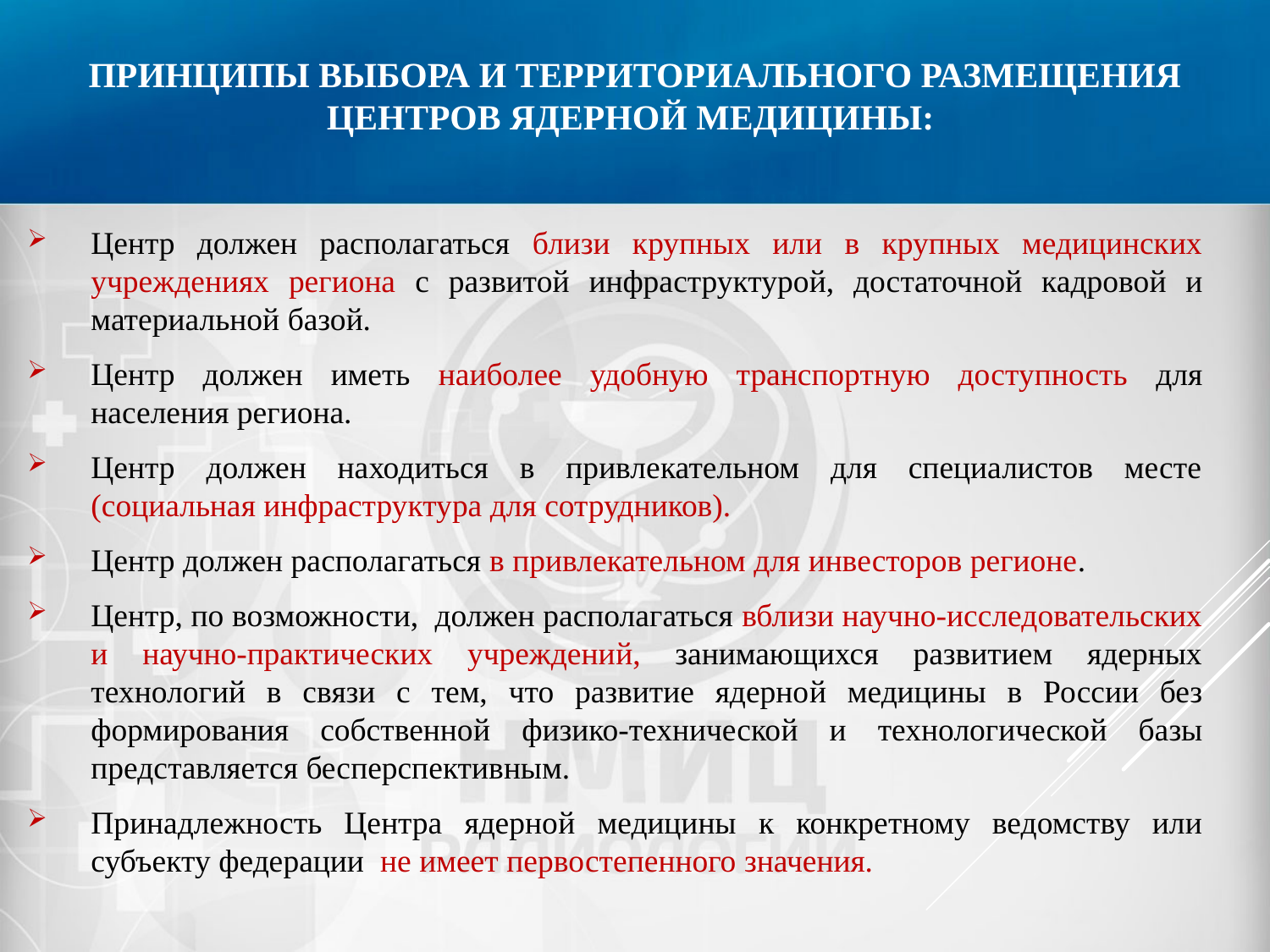

ПРИНЦИПЫ ВЫБОРА И ТЕРРИТОРИАЛЬНОГО РАЗМЕЩЕНИЯ
ЦЕНТРОВ ЯДЕРНОЙ МЕДИЦИНЫ:
Центр должен располагаться близи крупных или в крупных медицинских учреждениях региона с развитой инфраструктурой, достаточной кадровой и материальной базой.
Центр должен иметь наиболее удобную транспортную доступность для населения региона.
Центр должен находиться в привлекательном для специалистов месте (социальная инфраструктура для сотрудников).
Центр должен располагаться в привлекательном для инвесторов регионе.
Центр, по возможности,  должен располагаться вблизи научно-исследовательских и научно-практических учреждений, занимающихся развитием ядерных технологий в связи с тем, что развитие ядерной медицины в России без формирования собственной физико-технической и технологической базы представляется бесперспективным.
Принадлежность Центра ядерной медицины к конкретному ведомству или субъекту федерации  не имеет первостепенного значения.